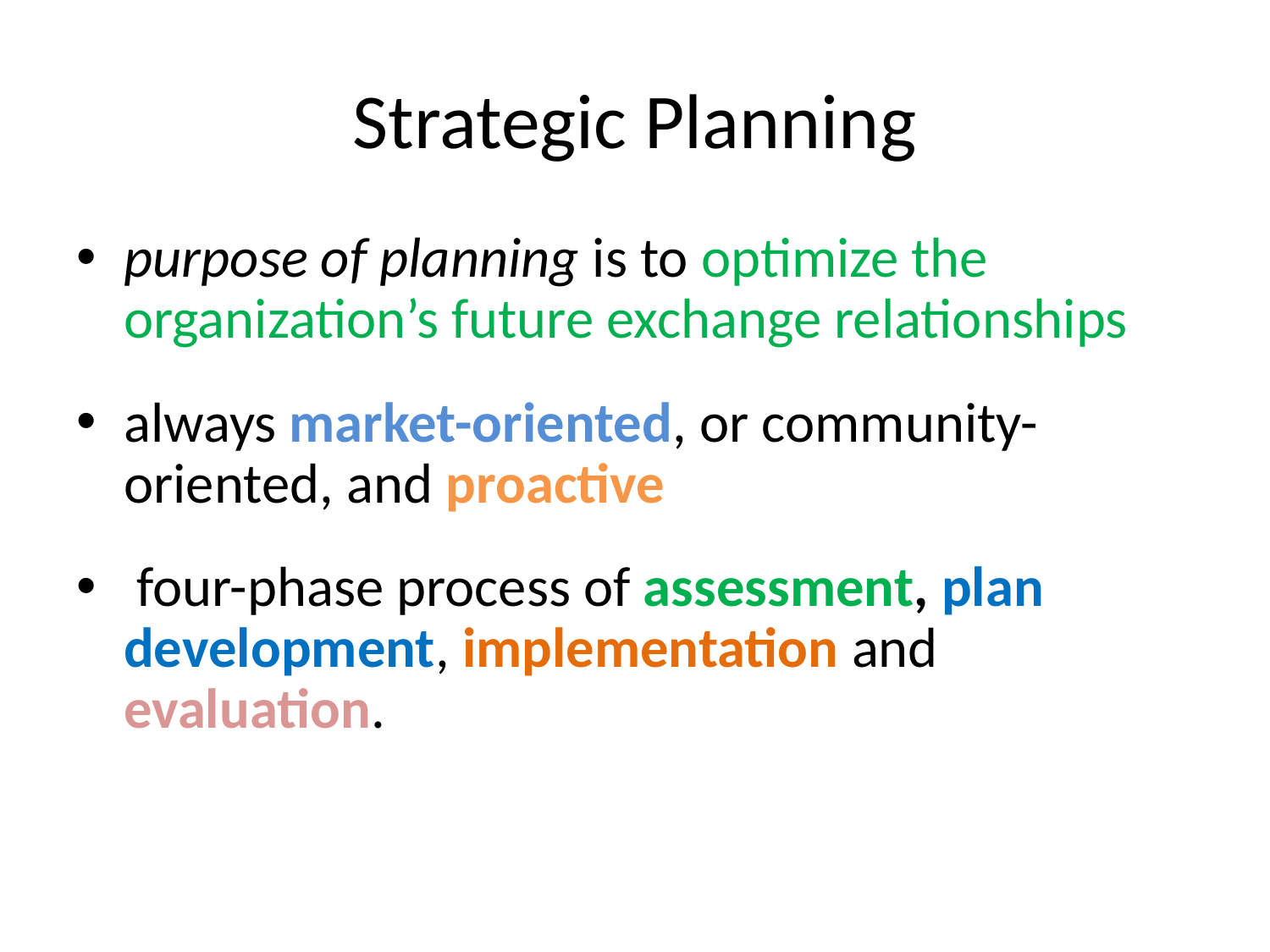

# Strategic Planning
purpose of planning is to optimize the organization’s future exchange relationships
always market-oriented, or community-oriented, and proactive
 four-phase process of assessment, plan development, implementation and evaluation.